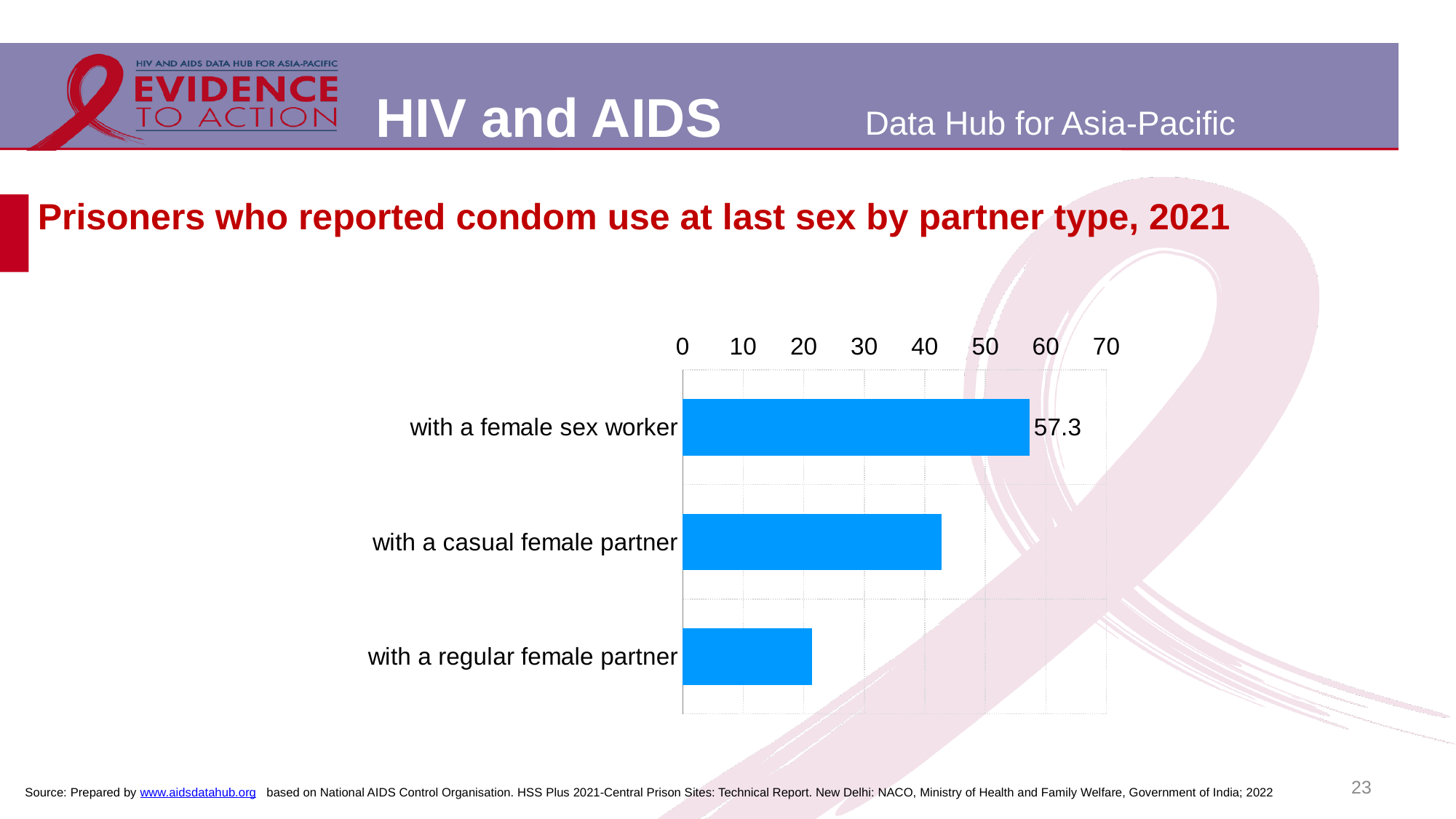

# Prisoners who reported condom use at last sex by partner type, 2021

### Chart

| Category |  |
|---|---|
| with a female sex worker | 57.3 |
| with a casual female partner | 42.8 |
| with a regular female partner | 21.4 |
23
Source: Prepared by www.aidsdatahub.org   based on National AIDS Control Organisation. HSS Plus 2021-Central Prison Sites: Technical Report. New Delhi: NACO, Ministry of Health and Family Welfare, Government of India; 2022